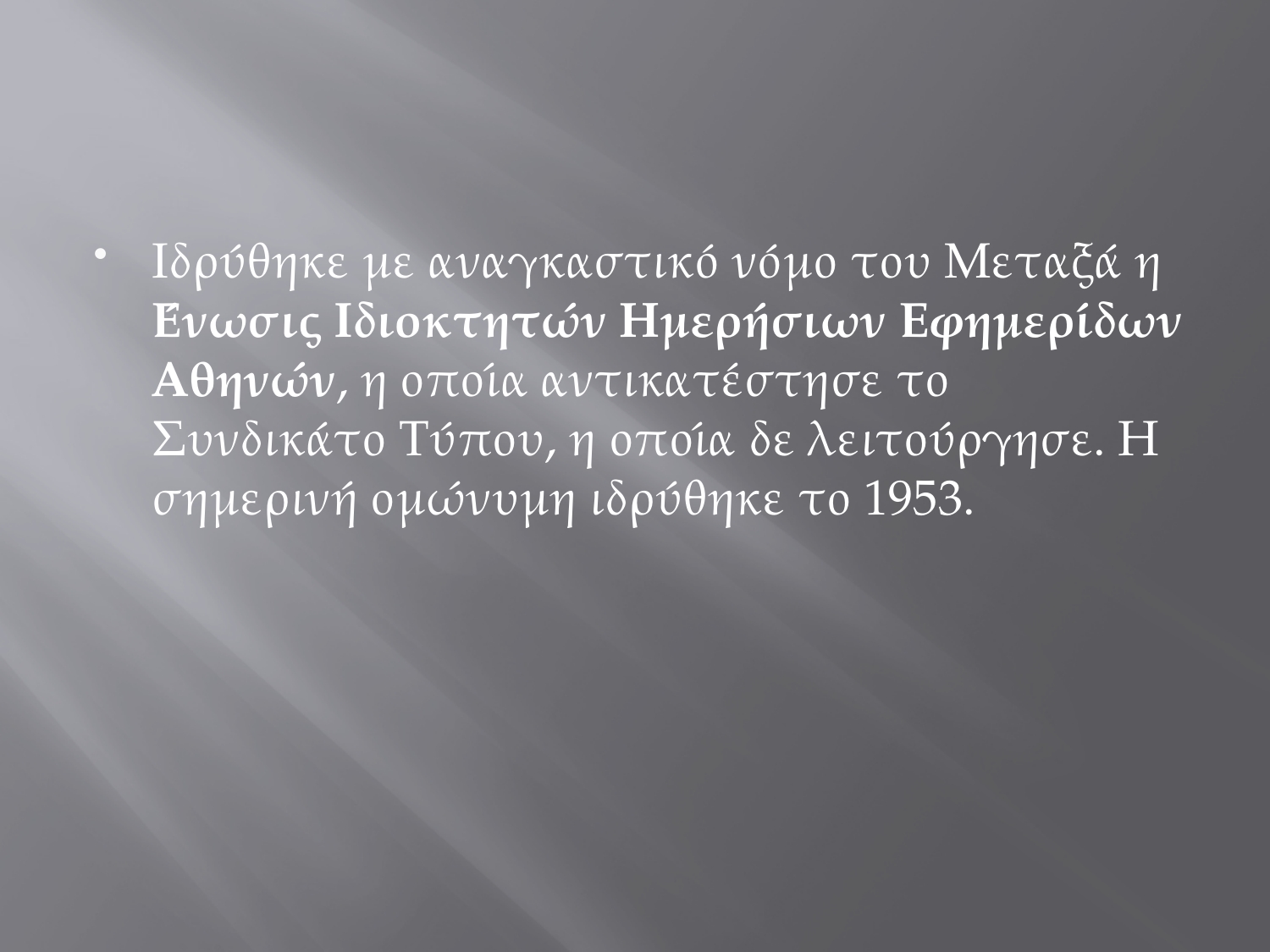

#
Ιδρύθηκε με αναγκαστικό νόμο του Μεταξά η Ένωσις Ιδιοκτητών Ημερήσιων Εφημερίδων Αθηνών, η οποία αντικατέστησε το Συνδικάτο Τύπου, η οποία δε λειτούργησε. Η σημερινή ομώνυμη ιδρύθηκε το 1953.